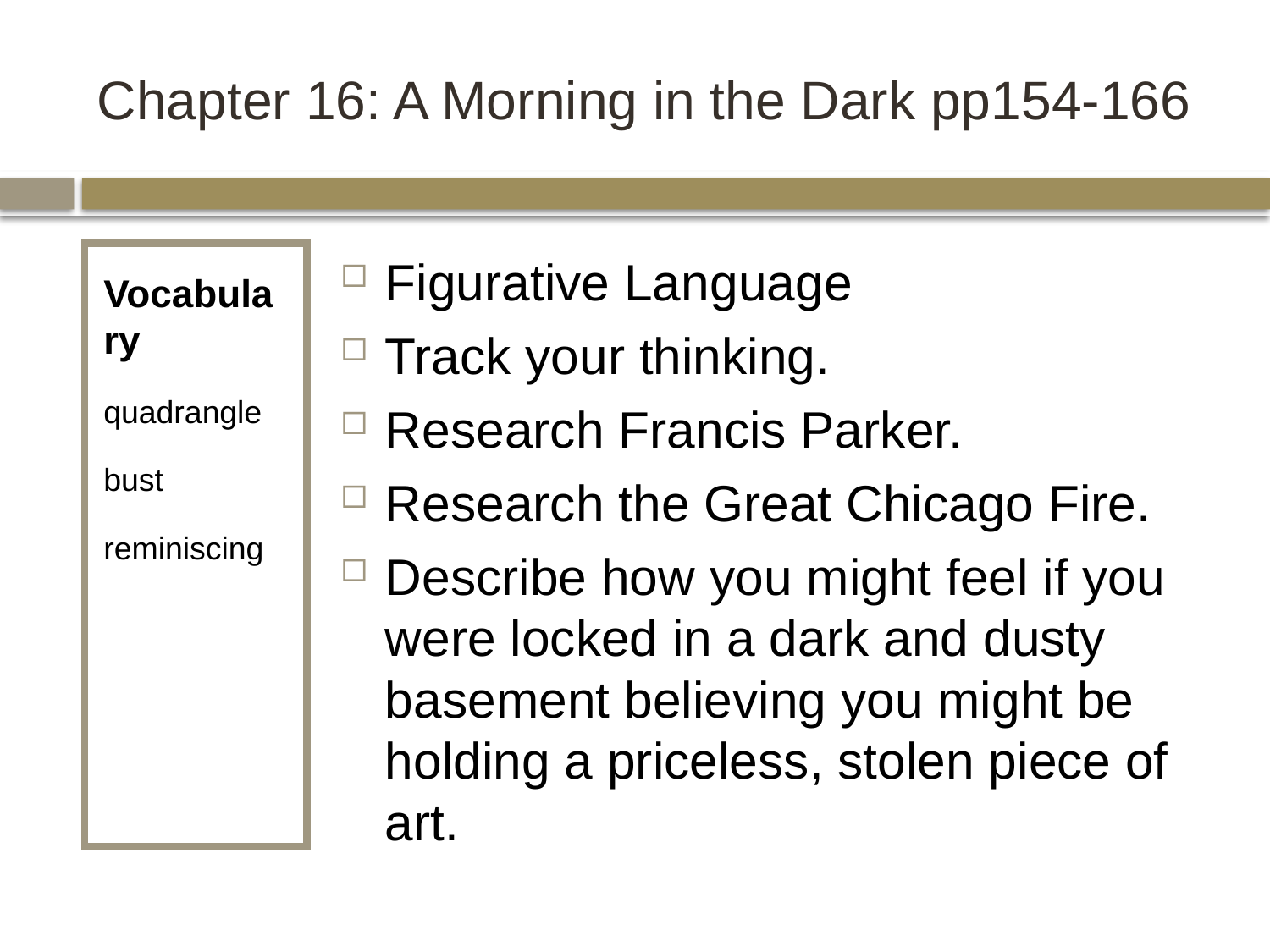

# Chapter 16: A Morning in the Dark pp154-166
Vocabulary
quadrangle
bust
reminiscing
Figurative Language
Track your thinking.
Research Francis Parker.
Research the Great Chicago Fire.
Describe how you might feel if you were locked in a dark and dusty basement believing you might be holding a priceless, stolen piece of art.